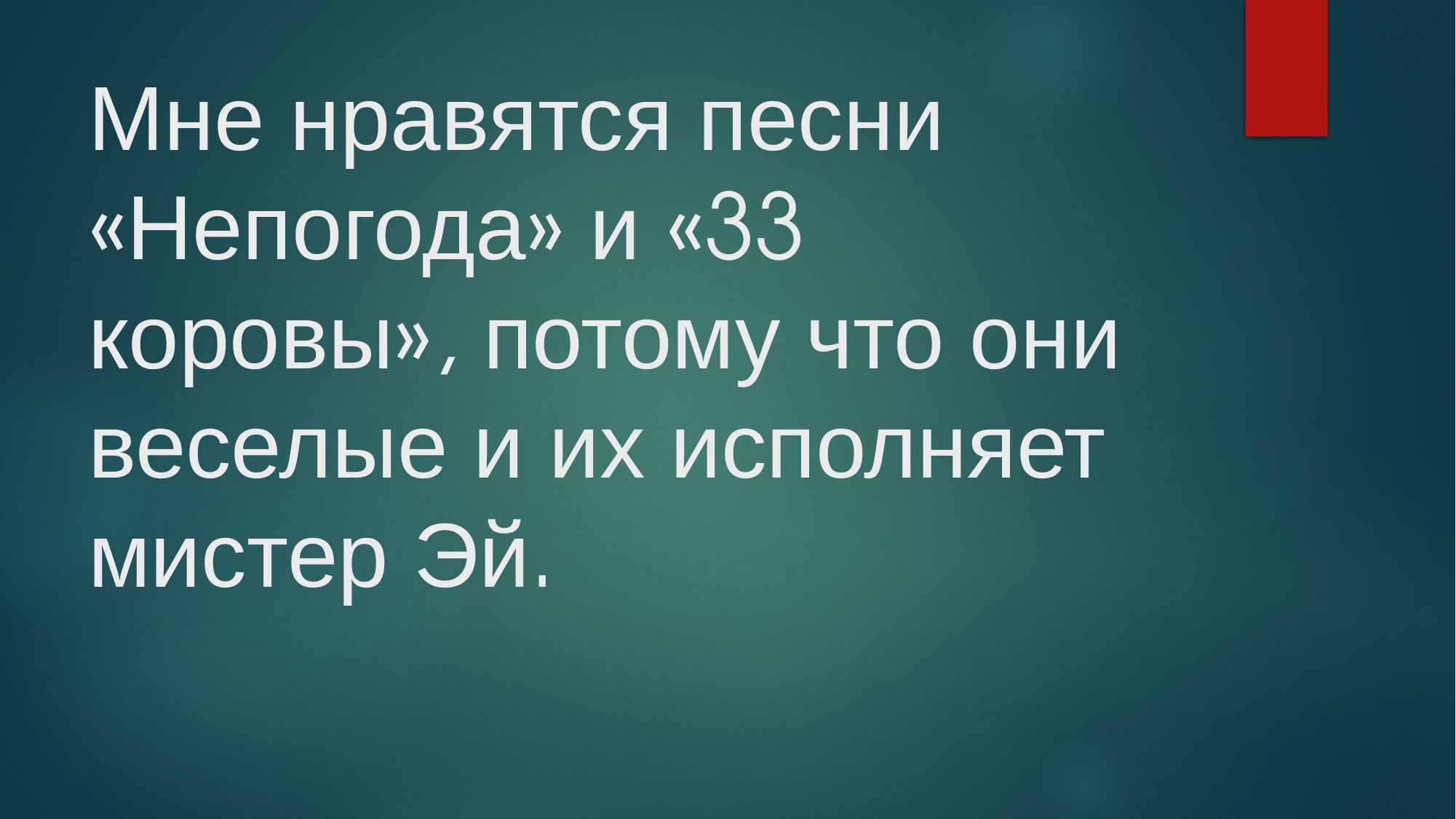

# Мне нравятся песни «Непогода» и «33 коровы», потому что они веселые и их исполняет мистер Эй.